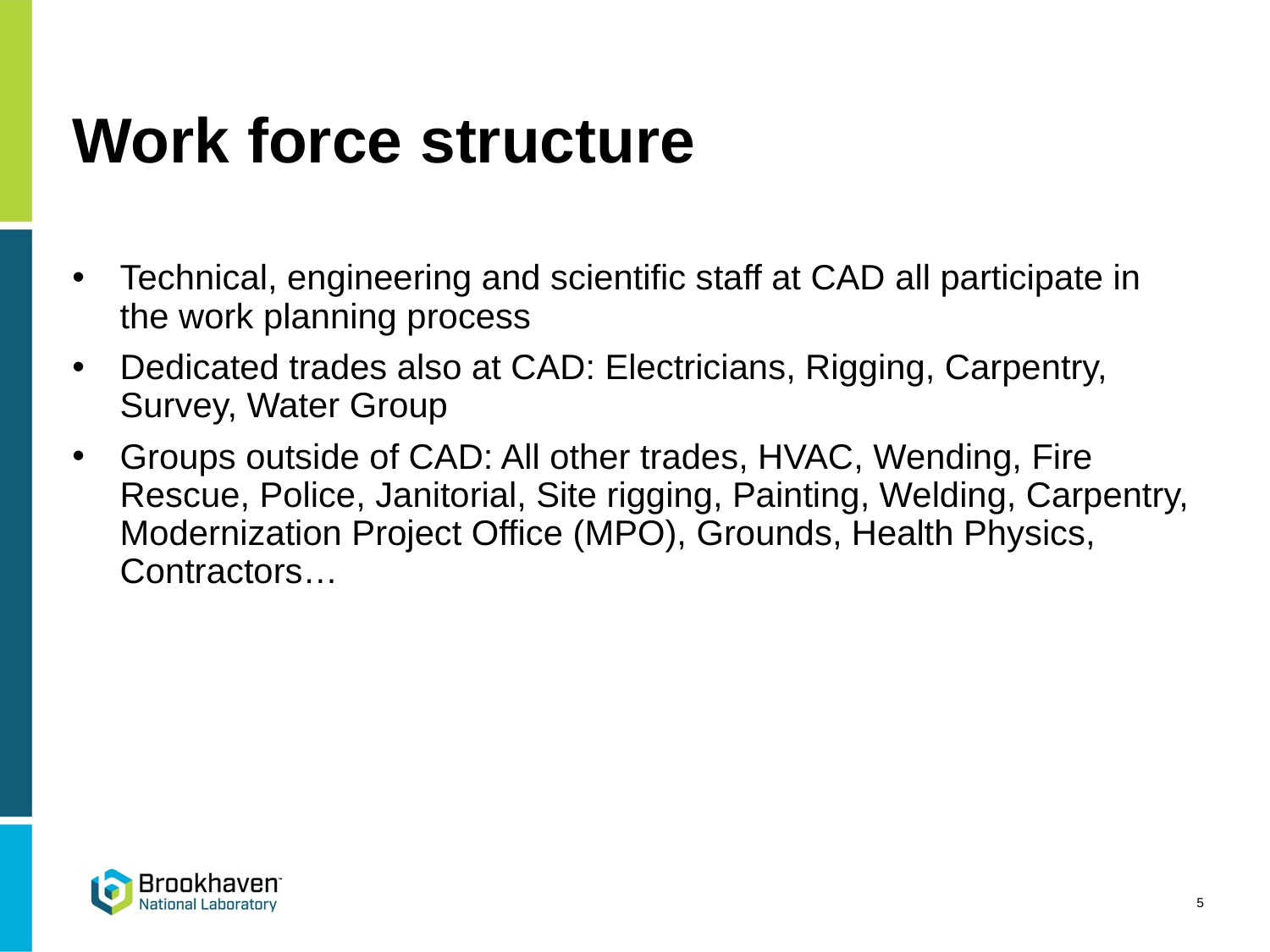

# Work force structure
Technical, engineering and scientific staff at CAD all participate in the work planning process
Dedicated trades also at CAD: Electricians, Rigging, Carpentry, Survey, Water Group
Groups outside of CAD: All other trades, HVAC, Wending, Fire Rescue, Police, Janitorial, Site rigging, Painting, Welding, Carpentry, Modernization Project Office (MPO), Grounds, Health Physics, Contractors…
5